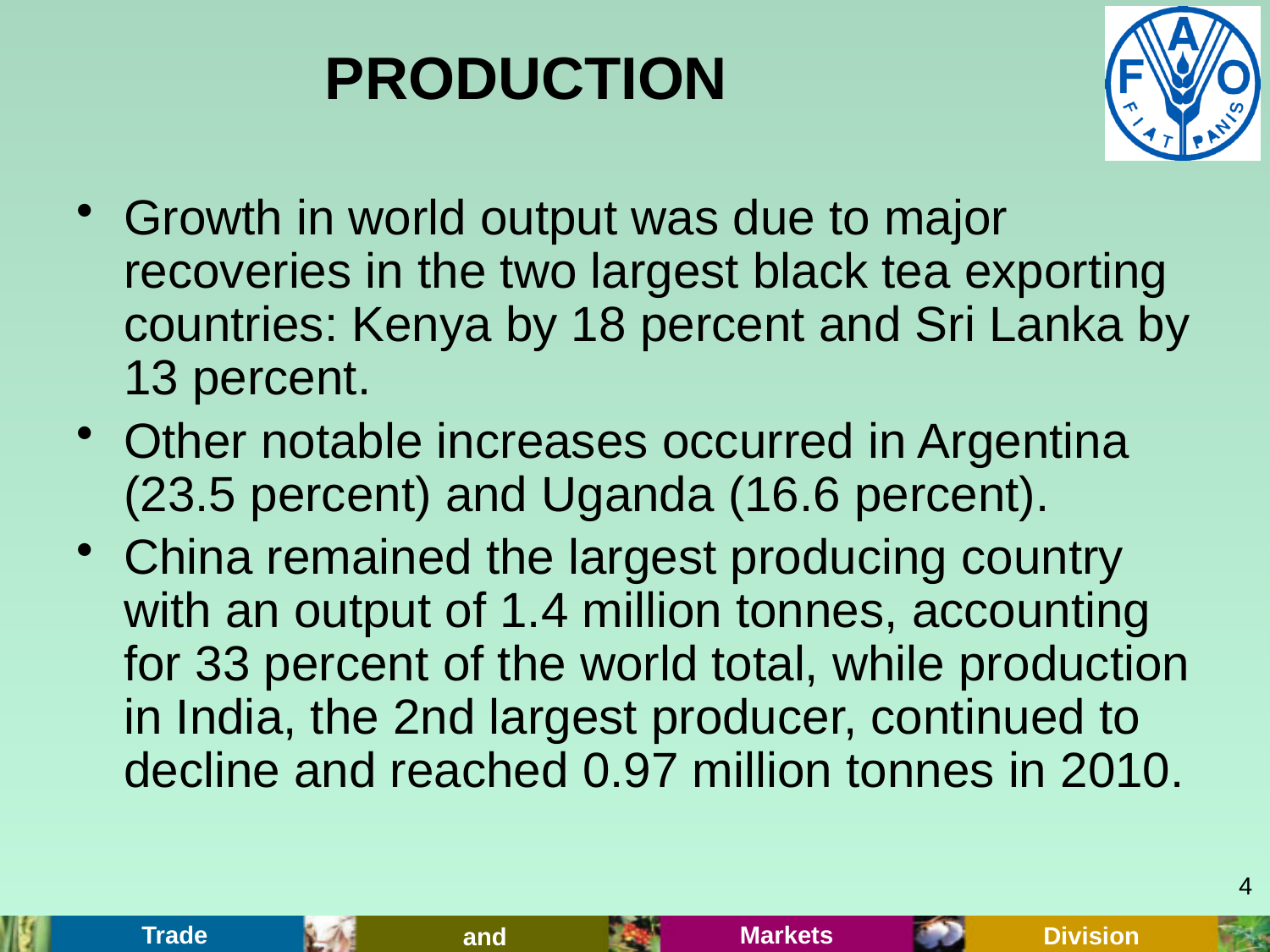

# PRODUCTION
Growth in world output was due to major recoveries in the two largest black tea exporting countries: Kenya by 18 percent and Sri Lanka by 13 percent.
Other notable increases occurred in Argentina (23.5 percent) and Uganda (16.6 percent).
China remained the largest producing country with an output of 1.4 million tonnes, accounting for 33 percent of the world total, while production in India, the 2nd largest producer, continued to decline and reached 0.97 million tonnes in 2010.
4